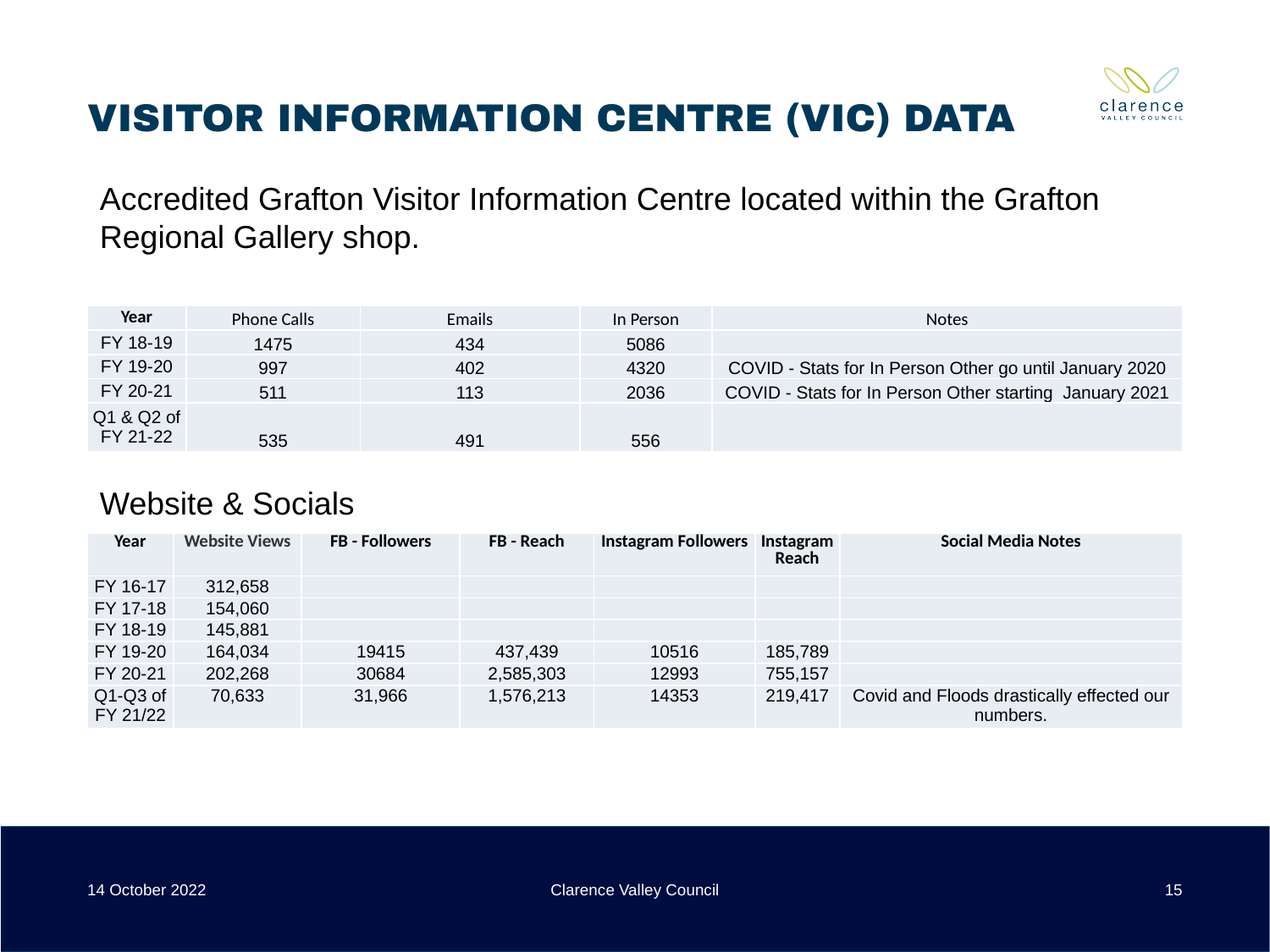

# Visitor Information Centre (VIC) data
Accredited Grafton Visitor Information Centre located within the Grafton Regional Gallery shop.

Website & Socials

| Year | Phone Calls | Emails | In Person | Notes |
| --- | --- | --- | --- | --- |
| FY 18-19 | 1475 | 434 | 5086 |  |
| FY 19-20 | 997 | 402 | 4320 | COVID - Stats for In Person Other go until January 2020 |
| FY 20-21 | 511 | 113 | 2036 | COVID - Stats for In Person Other starting January 2021 |
| Q1 & Q2 of FY 21-22 | 535 | 491 | 556 |  |
| Year | Website Views | FB - Followers | FB - Reach | Instagram Followers | Instagram Reach | Social Media Notes |
| --- | --- | --- | --- | --- | --- | --- |
| FY 16-17 | 312,658 |  |  |  |  |  |
| FY 17-18 | 154,060 |  |  |  |  |  |
| FY 18-19 | 145,881 |  |  |  |  |  |
| FY 19-20 | 164,034 | 19415 | 437,439 | 10516 | 185,789 |  |
| FY 20-21 | 202,268 | 30684 | 2,585,303 | 12993 | 755,157 |  |
| Q1-Q3 of FY 21/22 | 70,633 | 31,966 | 1,576,213 | 14353 | 219,417 | Covid and Floods drastically effected our numbers. |
15
14 October 2022
Clarence Valley Council